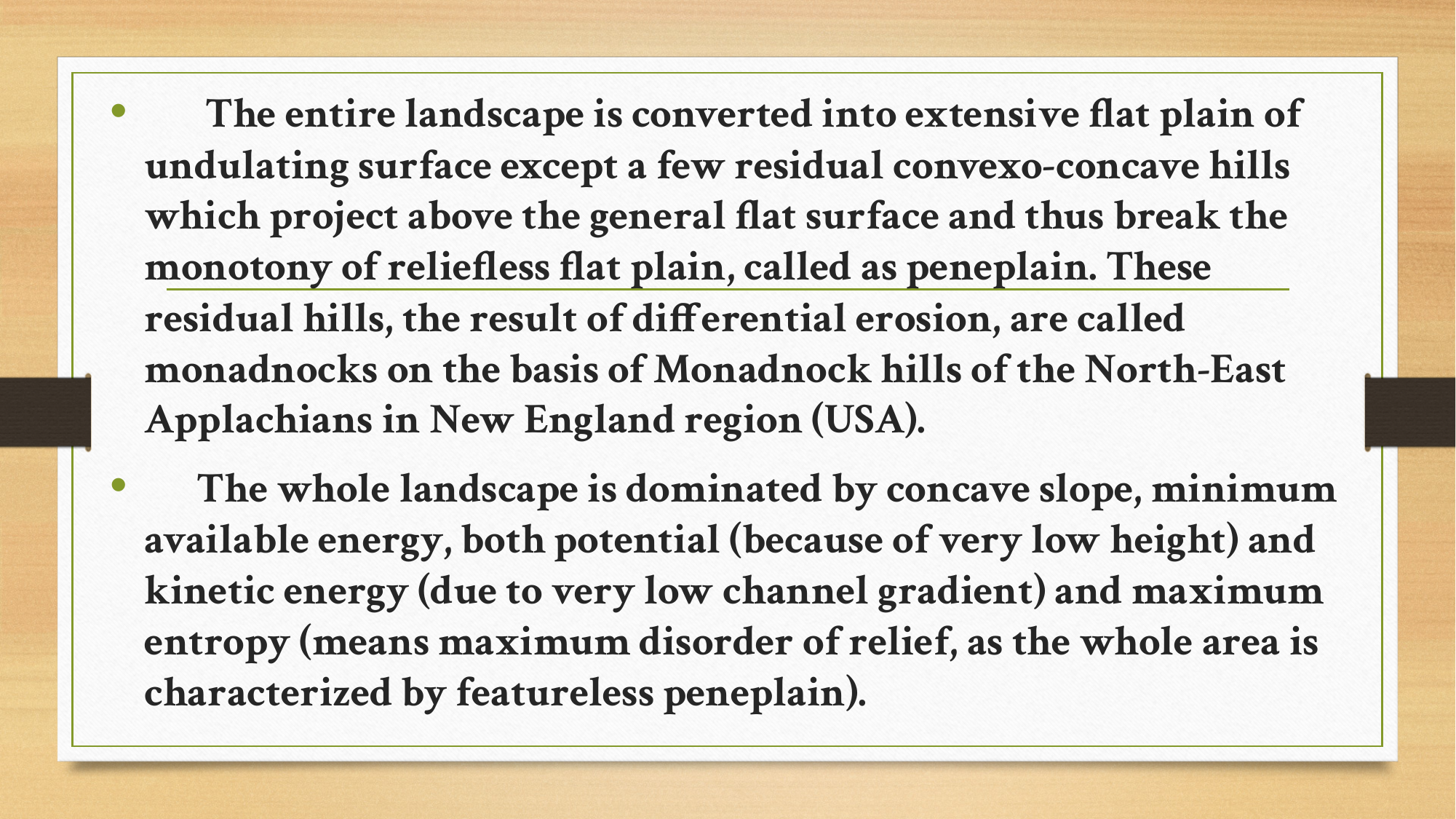

The entire landscape is converted into extensive flat plain of undulating surface except a few residual convexo-concave hills which project above the gen­eral flat surface and thus break the monotony of reliefless flat plain, called as peneplain. These residual hills, the result of differential erosion, are called monadnocks on the basis of Monadnock hills of the North-East Applachians in New England region (USA).
      The whole landscape is dominated by concave slope, minimum available energy, both potential (because of very low height) and kinetic energy (due to very low channel gradient) and maximum entropy (means maximum disorder of relief, as the whole area is characterized by featureless peneplain).